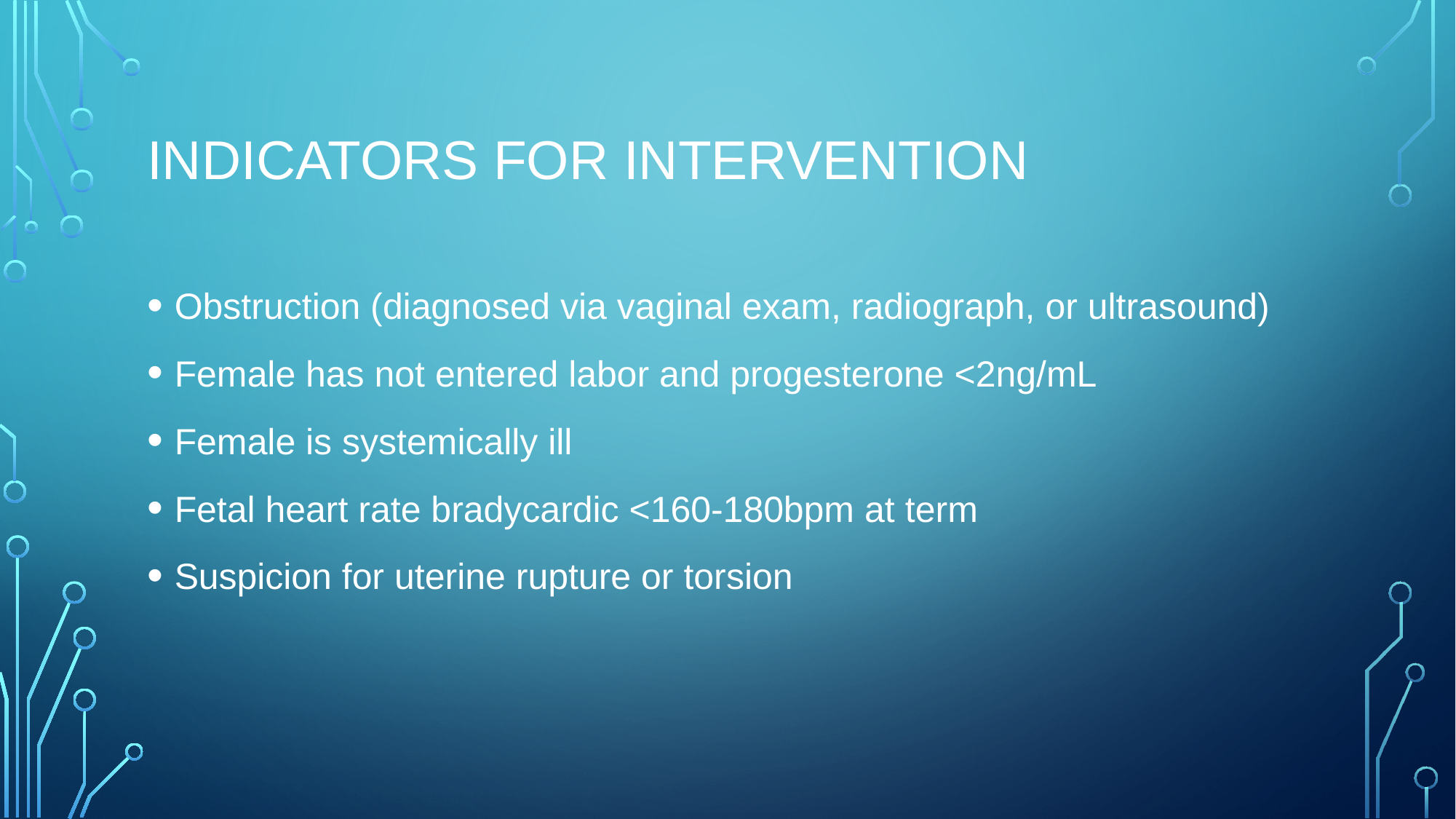

# Indicators for intervention
Obstruction (diagnosed via vaginal exam, radiograph, or ultrasound)
Female has not entered labor and progesterone <2ng/mL
Female is systemically ill
Fetal heart rate bradycardic <160-180bpm at term
Suspicion for uterine rupture or torsion